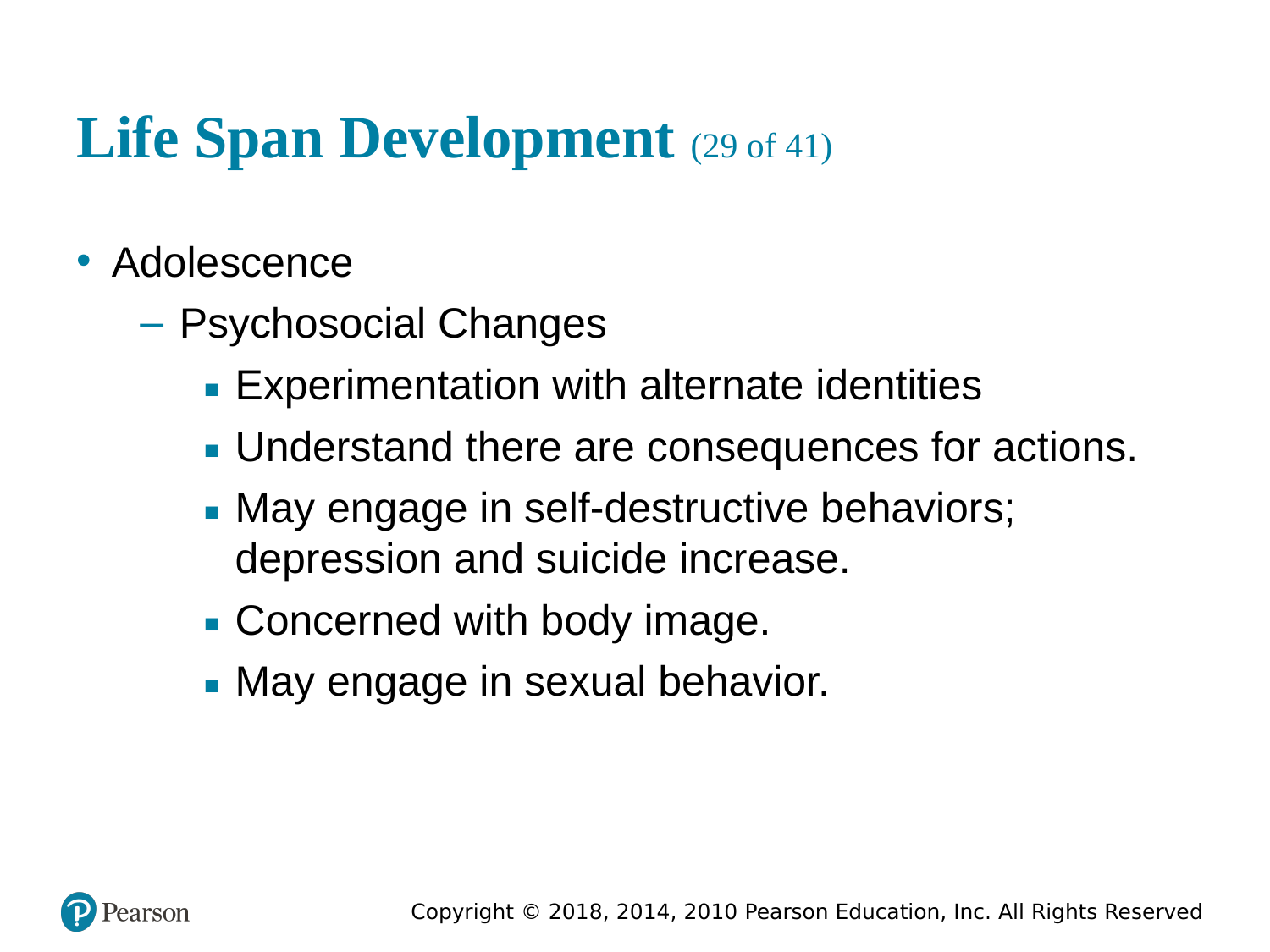

# Life Span Development (29 of 41)
Adolescence
Psychosocial Changes
Experimentation with alternate identities
Understand there are consequences for actions.
May engage in self-destructive behaviors; depression and suicide increase.
Concerned with body image.
May engage in sexual behavior.